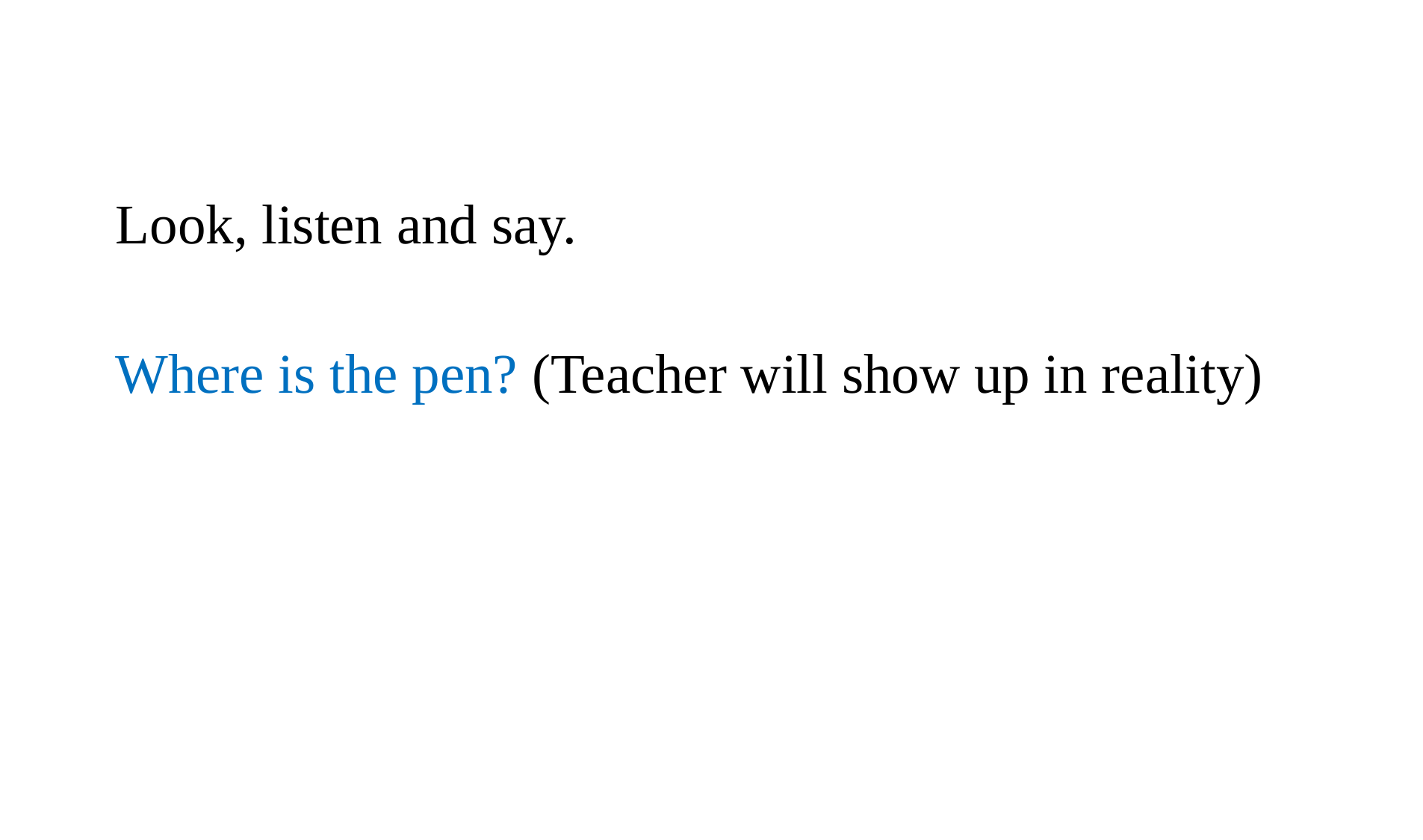

Look, listen and say.
Where is the pen? (Teacher will show up in reality)